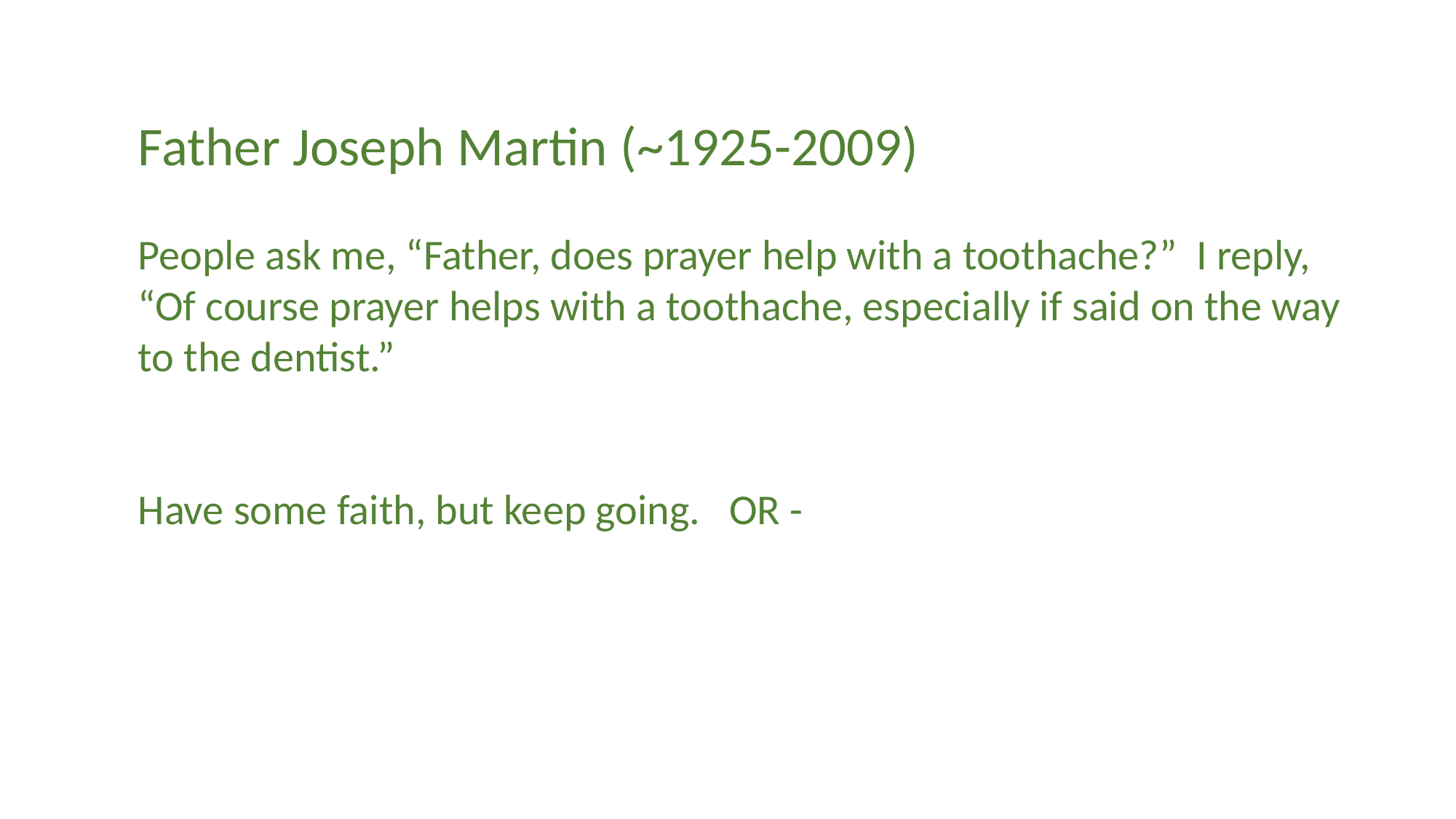

Father Joseph Martin (~1925-2009)

People ask me, “Father, does prayer help with a toothache?”  I reply, “Of course prayer helps with a toothache, especially if said on the way to the dentist.”

Have some faith, but keep going.   OR -